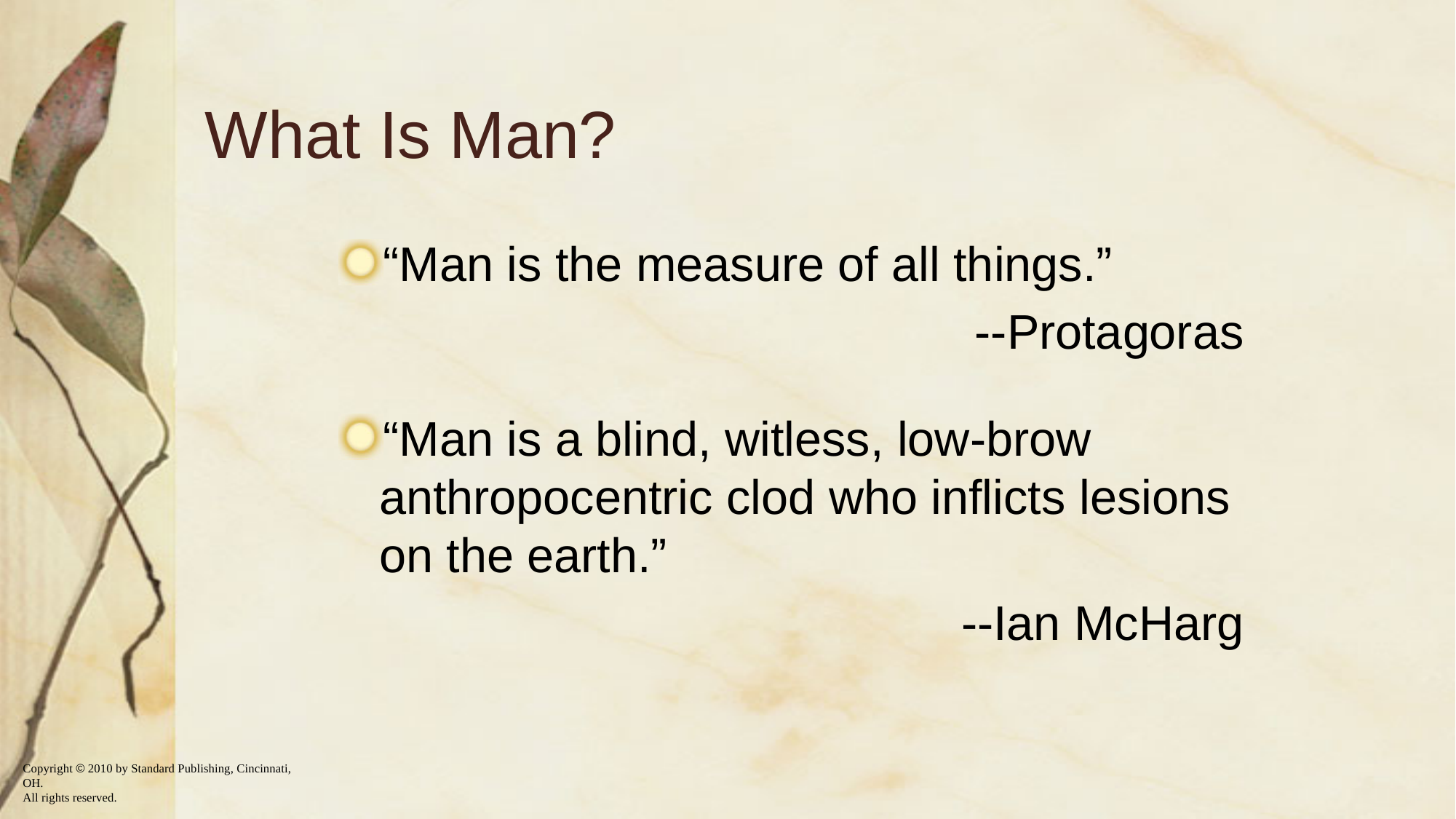

# What Is Man?
“Man is the measure of all things.”
--Protagoras
“Man is a blind, witless, low-brow anthropocentric clod who inflicts lesions on the earth.”
--Ian McHarg